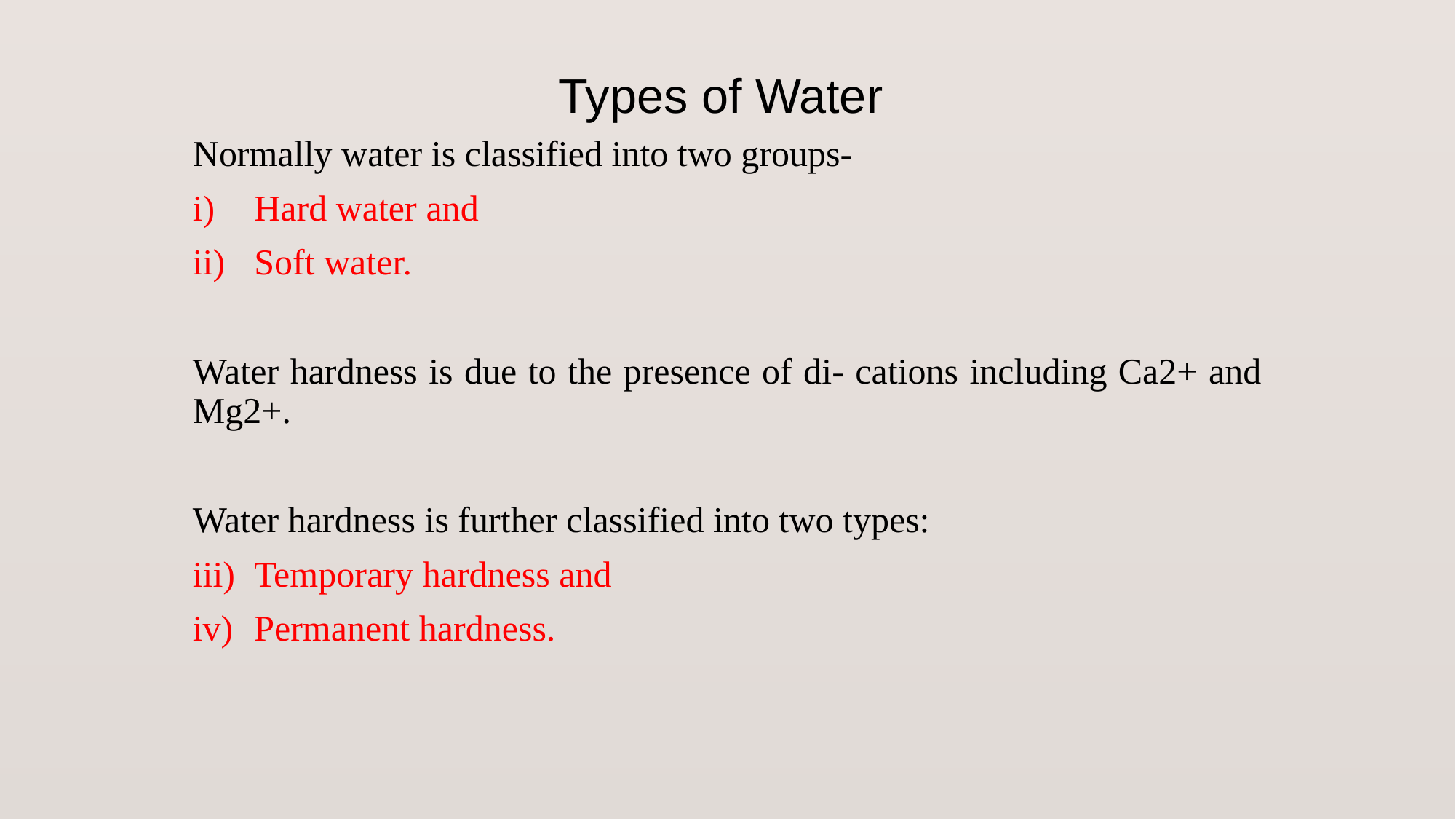

# Types of Water
Normally water is classified into two groups-
Hard water and
Soft water.

Water hardness is due to the presence of di- cations including Ca2+ and Mg2+.

Water hardness is further classified into two types:
Temporary hardness and
Permanent hardness.